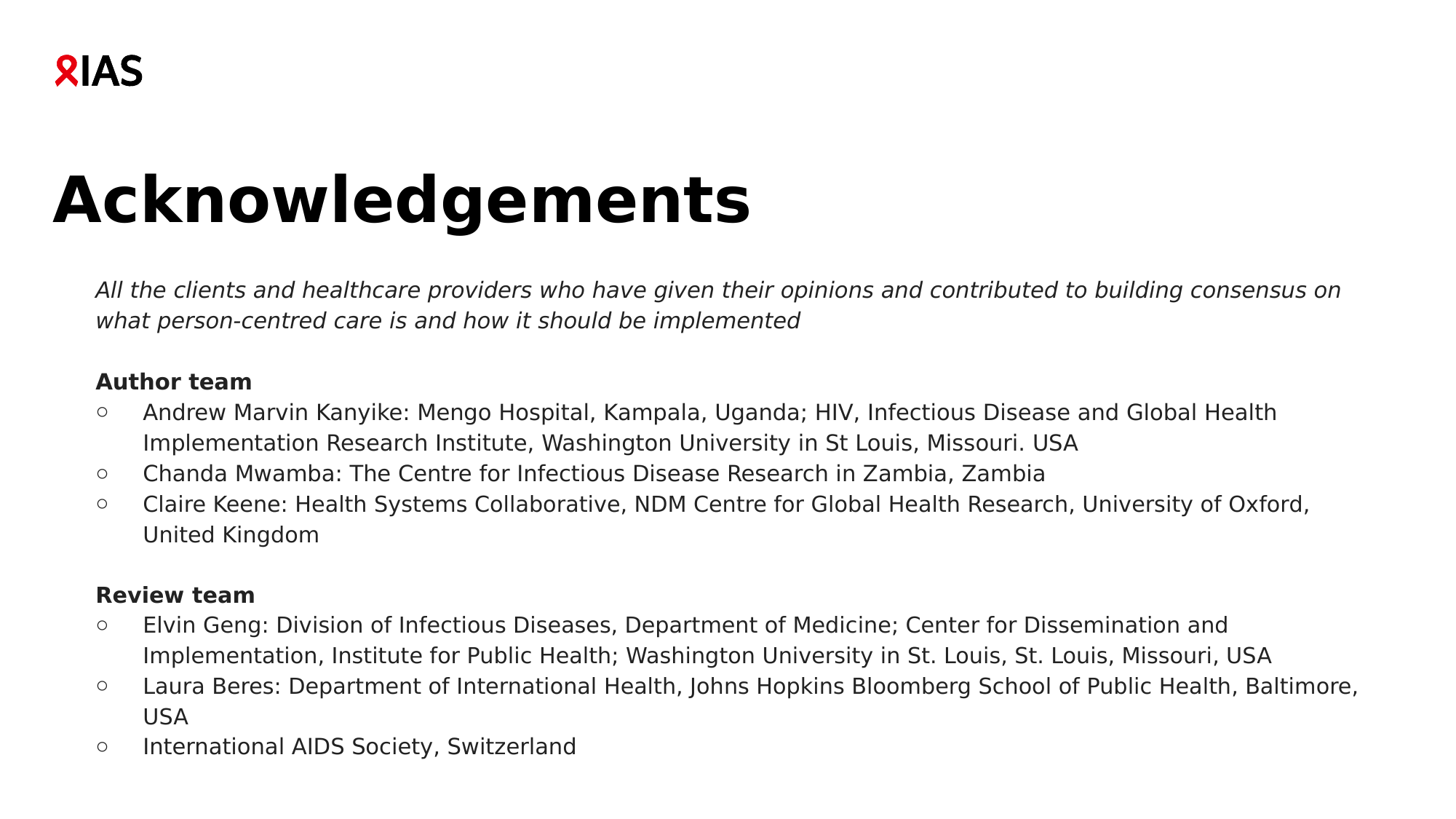

# Acknowledgements
All the clients and healthcare providers who have given their opinions and contributed to building consensus on what person-centred care is and how it should be implemented

Author team
Andrew Marvin Kanyike: Mengo Hospital, Kampala, Uganda; HIV, Infectious Disease and Global Health Implementation Research Institute, Washington University in St Louis, Missouri. USA
Chanda Mwamba: The Centre for Infectious Disease Research in Zambia, Zambia
Claire Keene: Health Systems Collaborative, NDM Centre for Global Health Research, University of Oxford, United Kingdom

Review team
Elvin Geng: Division of Infectious Diseases, Department of Medicine; Center for Dissemination and Implementation, Institute for Public Health; Washington University in St. Louis, St. Louis, Missouri, USA
Laura Beres: Department of International Health, Johns Hopkins Bloomberg School of Public Health, Baltimore, USA
International AIDS Society, Switzerland